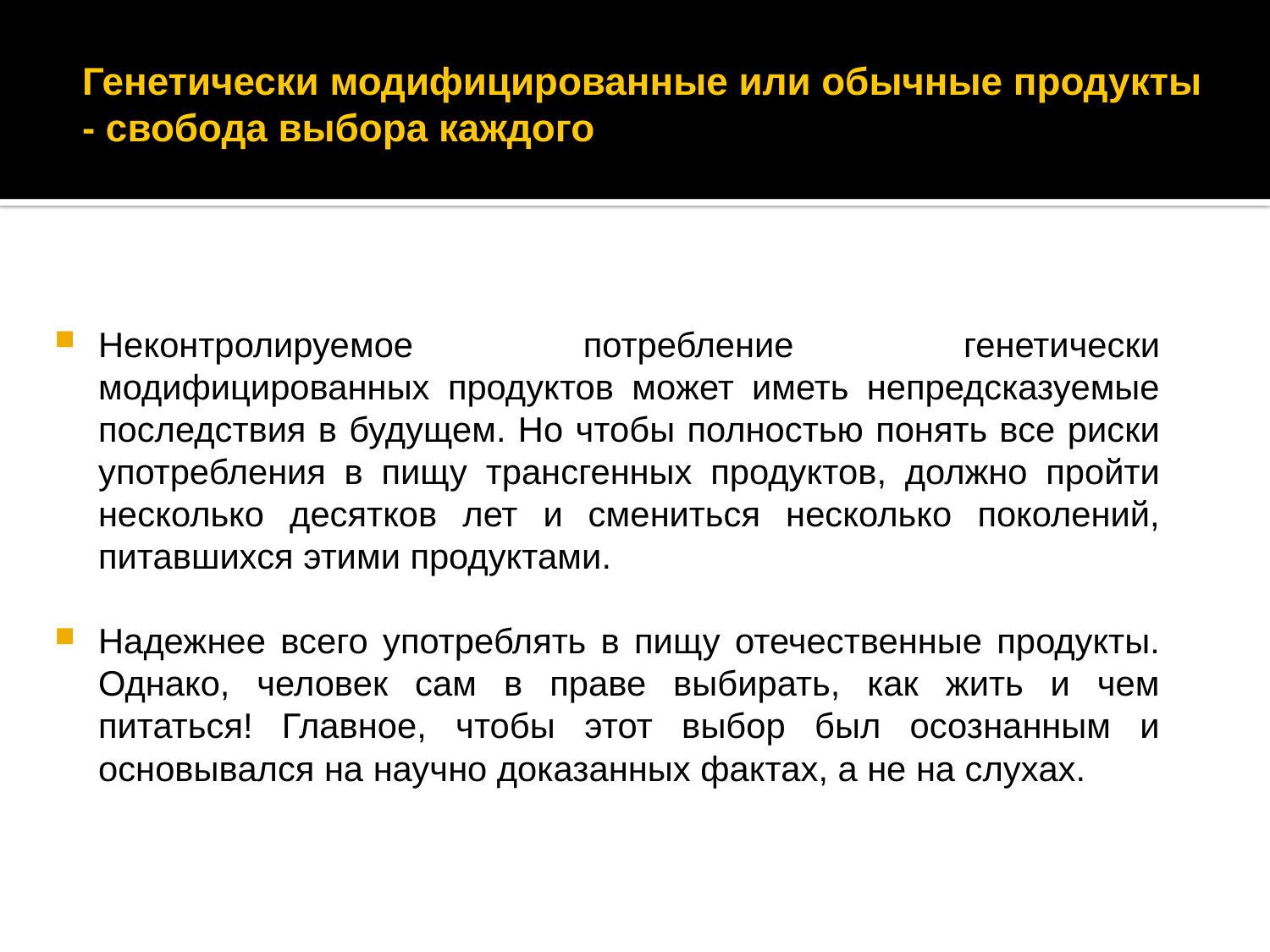

# Генетически модифицированные или обычные продукты - свобода выбора каждого
Неконтролируемое потребление генетически модифицированных продуктов может иметь непредсказуемые последствия в будущем. Но чтобы полностью понять все риски употребления в пищу трансгенных продуктов, должно пройти несколько десятков лет и смениться несколько поколений, питавшихся этими продуктами.

Надежнее всего употреблять в пищу отечественные продукты. Однако, человек сам в праве выбирать, как жить и чем питаться! Главное, чтобы этот выбор был осознанным и основывался на научно доказанных фактах, а не на слухах.